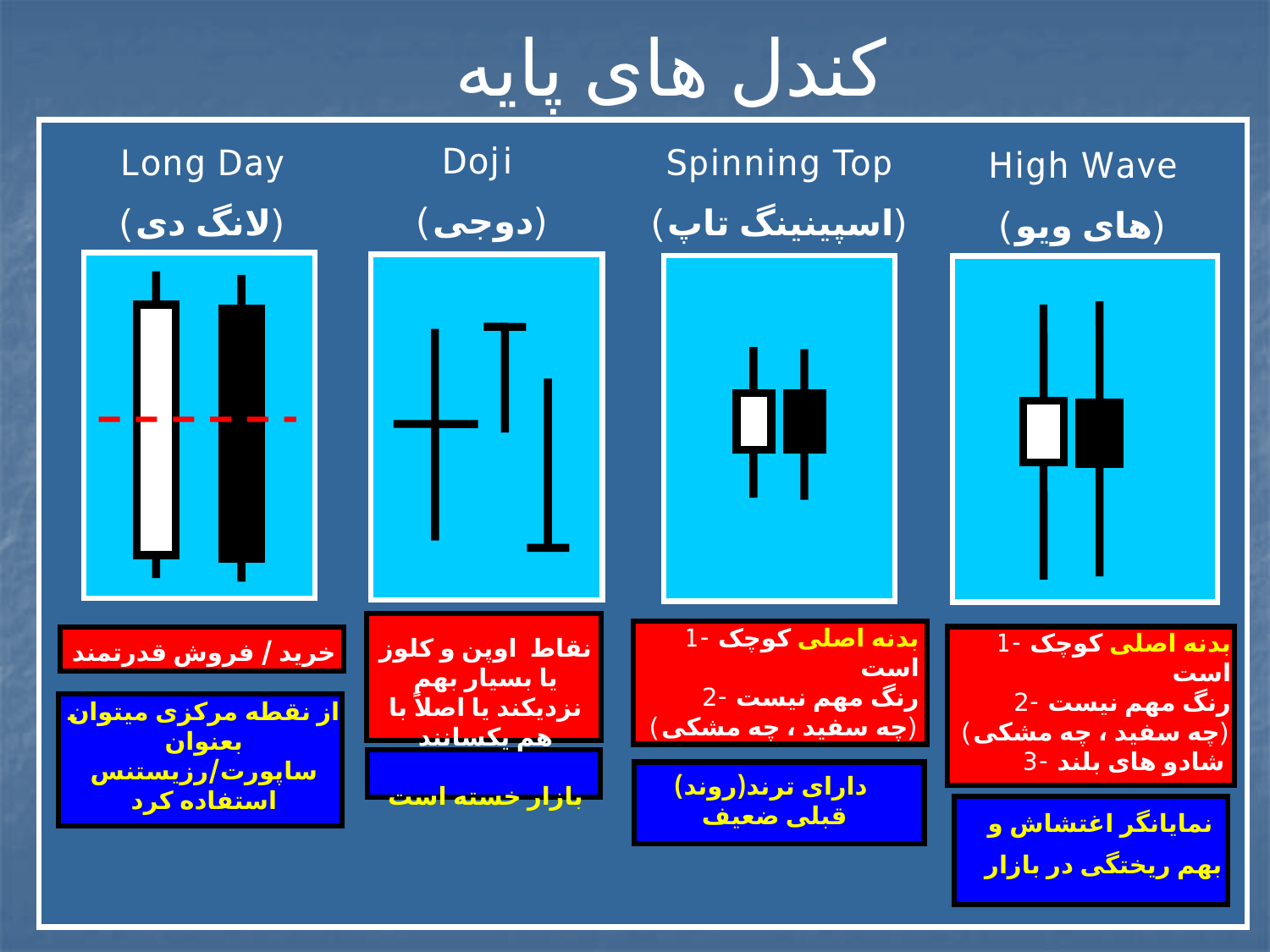

# کندل های پایه

Doji
(دوجی)
Long Day
(لانگ دی)
Spinning Top
(اسپینینگ تاپ)
High Wave
(های ویو)

1- بدنه اصلی کوچک است
2- رنگ مهم نیست
(چه سفید ، چه مشکی)

دارای ترند(روند)
قبلی ضعیف

1- بدنه اصلی کوچک است
2- رنگ مهم نیست
(چه سفید ، چه مشکی)
3- شادو های بلند
نقاط  اوپن و کلوز یا بسیار بهم نزدیکند یا اصلاً با هم یکسانند

بازار خسته است

خرید / فروش قدرتمند

از نقطه مرکزی میتوان بعنوان ساپورت/رزیستنس استفاده کرد

نمایانگر اغتشاش و
 بهم ریختگی در بازار